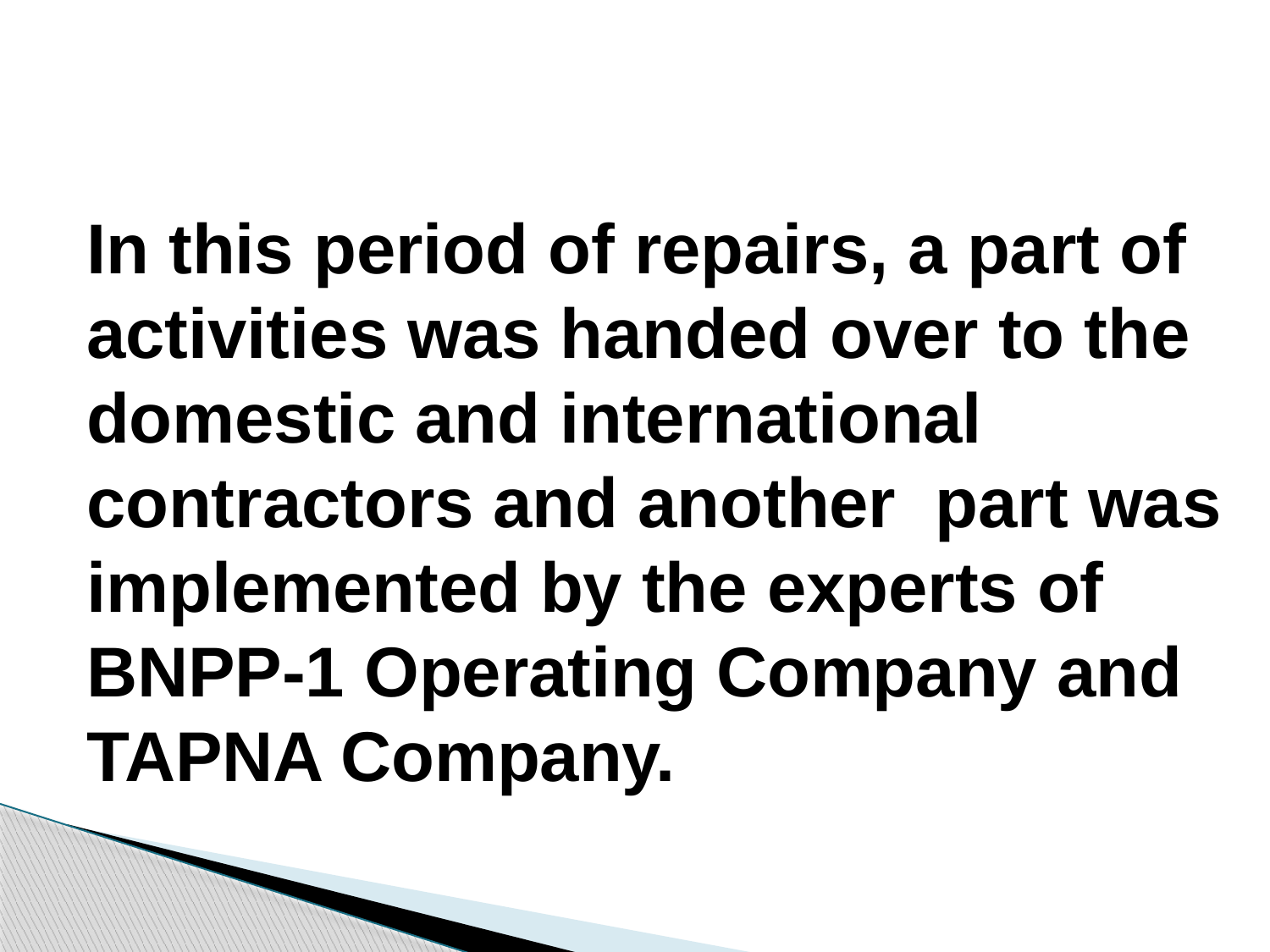

In this period of repairs, a part of activities was handed over to the domestic and international contractors and another  part was implemented by the experts of BNPP-1 Operating Company and TAPNA Company.